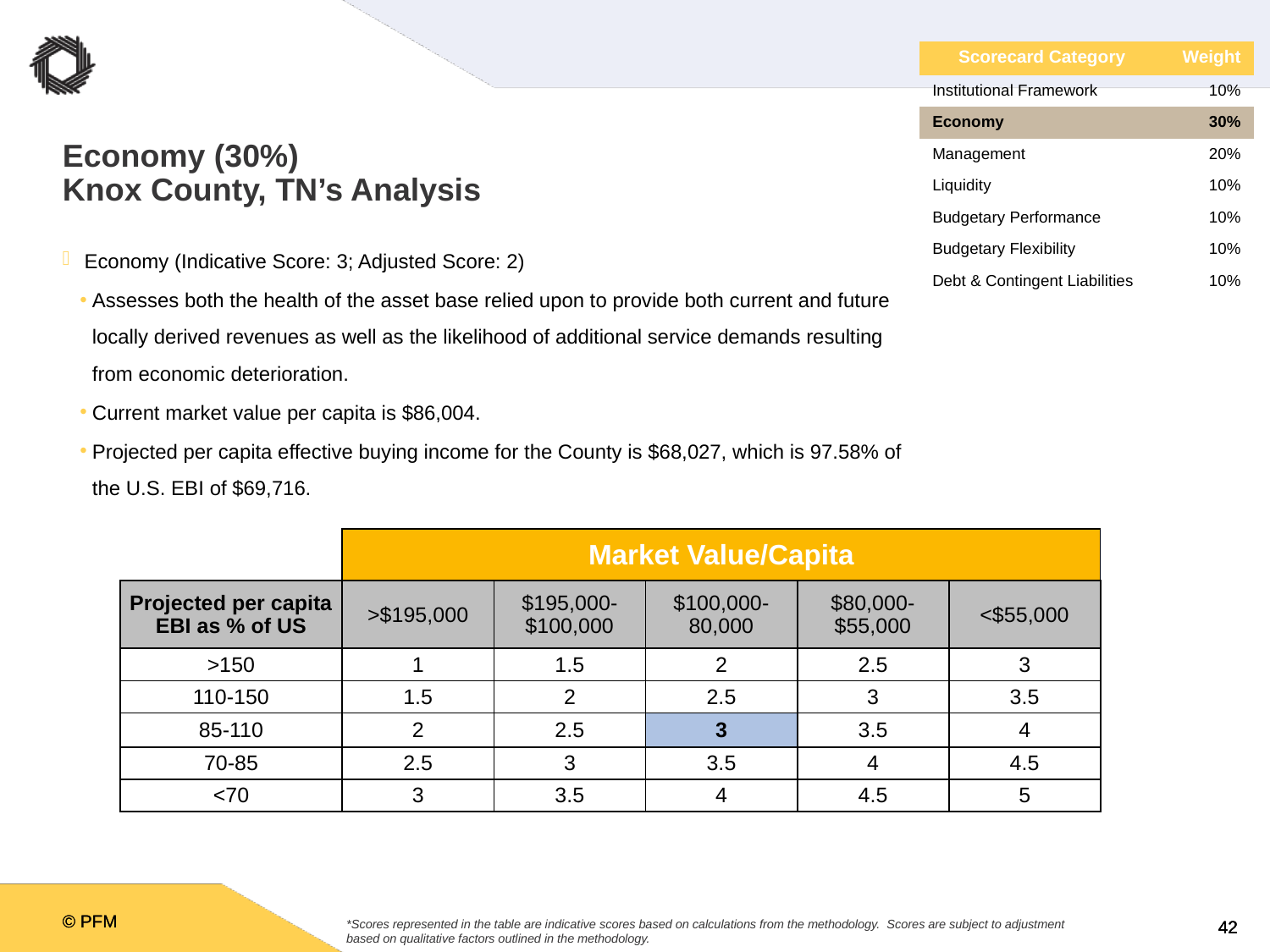

| Scorecard Category | Weight |
| --- | --- |
| Institutional Framework | 10% |
| Economy | 30% |
| Management | 20% |
| Liquidity | 10% |
| Budgetary Performance | 10% |
| Budgetary Flexibility | 10% |
| Debt & Contingent Liabilities | 10% |
# Economy (30%) Knox County, TN’s Analysis
Economy (Indicative Score: 3; Adjusted Score: 2)
Assesses both the health of the asset base relied upon to provide both current and future locally derived revenues as well as the likelihood of additional service demands resulting from economic deterioration.
Current market value per capita is $86,004.
Projected per capita effective buying income for the County is $68,027, which is 97.58% of the U.S. EBI of $69,716.
|  | Market Value/Capita |  |  |  |  |
| --- | --- | --- | --- | --- | --- |
| Projected per capita EBI as % of US | >$195,000 | $195,000-$100,000 | $100,000-80,000 | $80,000-$55,000 | <$55,000 |
| >150 | 1 | 1.5 | 2 | 2.5 | 3 |
| 110-150 | 1.5 | 2 | 2.5 | 3 | 3.5 |
| 85-110 | 2 | 2.5 | 3 | 3.5 | 4 |
| 70-85 | 2.5 | 3 | 3.5 | 4 | 4.5 |
| <70 | 3 | 3.5 | 4 | 4.5 | 5 |
*Scores represented in the table are indicative scores based on calculations from the methodology.  Scores are subject to adjustment based on qualitative factors outlined in the methodology.